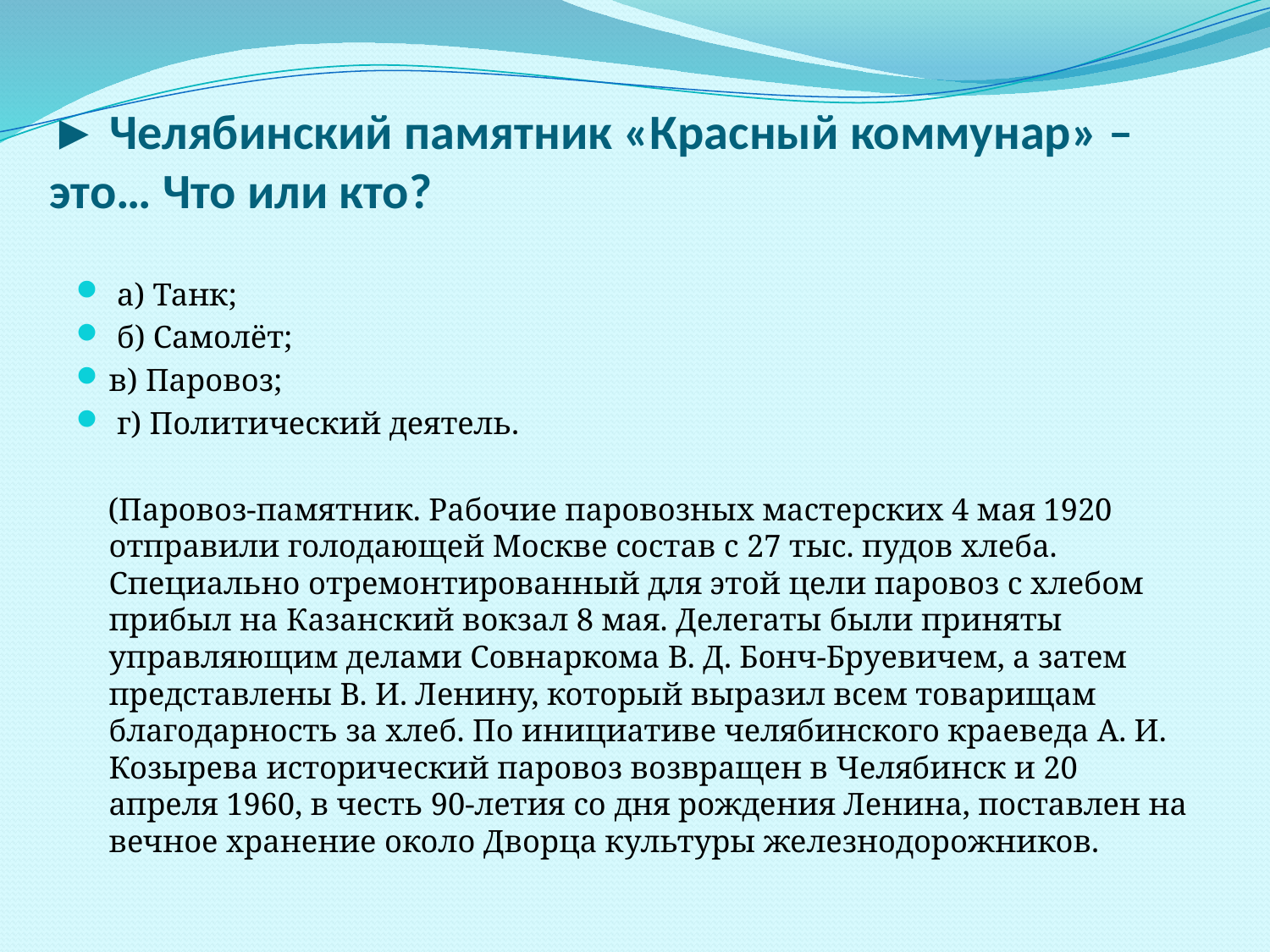

# ► Челябинский памятник «Красный коммунар» – это… Что или кто?
 а) Танк;
 б) Самолёт;
в) Паровоз;
 г) Политический деятель.

    (Паровоз-памятник. Рабочие паровозных мастерских 4 мая 1920 отправили голодающей Москве состав с 27 тыс. пудов хлеба. Специально отремонтированный для этой цели паровоз с хлебом прибыл на Казанский вокзал 8 мая. Делегаты были приняты управляющим делами Совнаркома В. Д. Бонч-Бруевичем, а затем представлены В. И. Ленину, который выразил всем товарищам благодарность за хлеб. По инициативе челябинского краеведа А. И. Козырева исторический паровоз возвращен в Челябинск и 20 апреля 1960, в честь 90-летия со дня рождения Ленина, поставлен на вечное хранение около Дворца культуры железнодорожников.